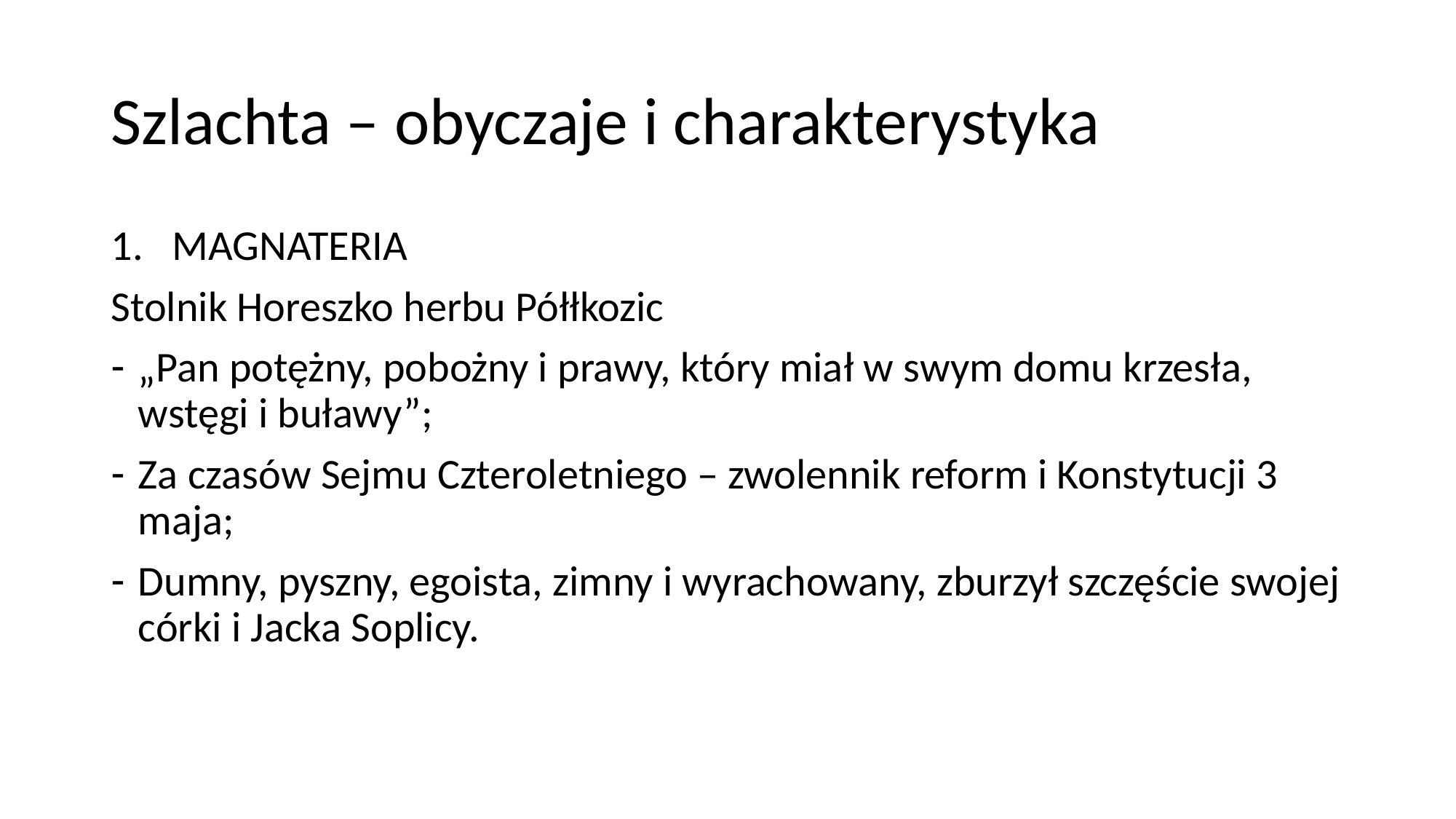

# Szlachta – obyczaje i charakterystyka
MAGNATERIA
Stolnik Horeszko herbu Półłkozic
„Pan potężny, pobożny i prawy, który miał w swym domu krzesła, wstęgi i buławy”;
Za czasów Sejmu Czteroletniego – zwolennik reform i Konstytucji 3 maja;
Dumny, pyszny, egoista, zimny i wyrachowany, zburzył szczęście swojej córki i Jacka Soplicy.